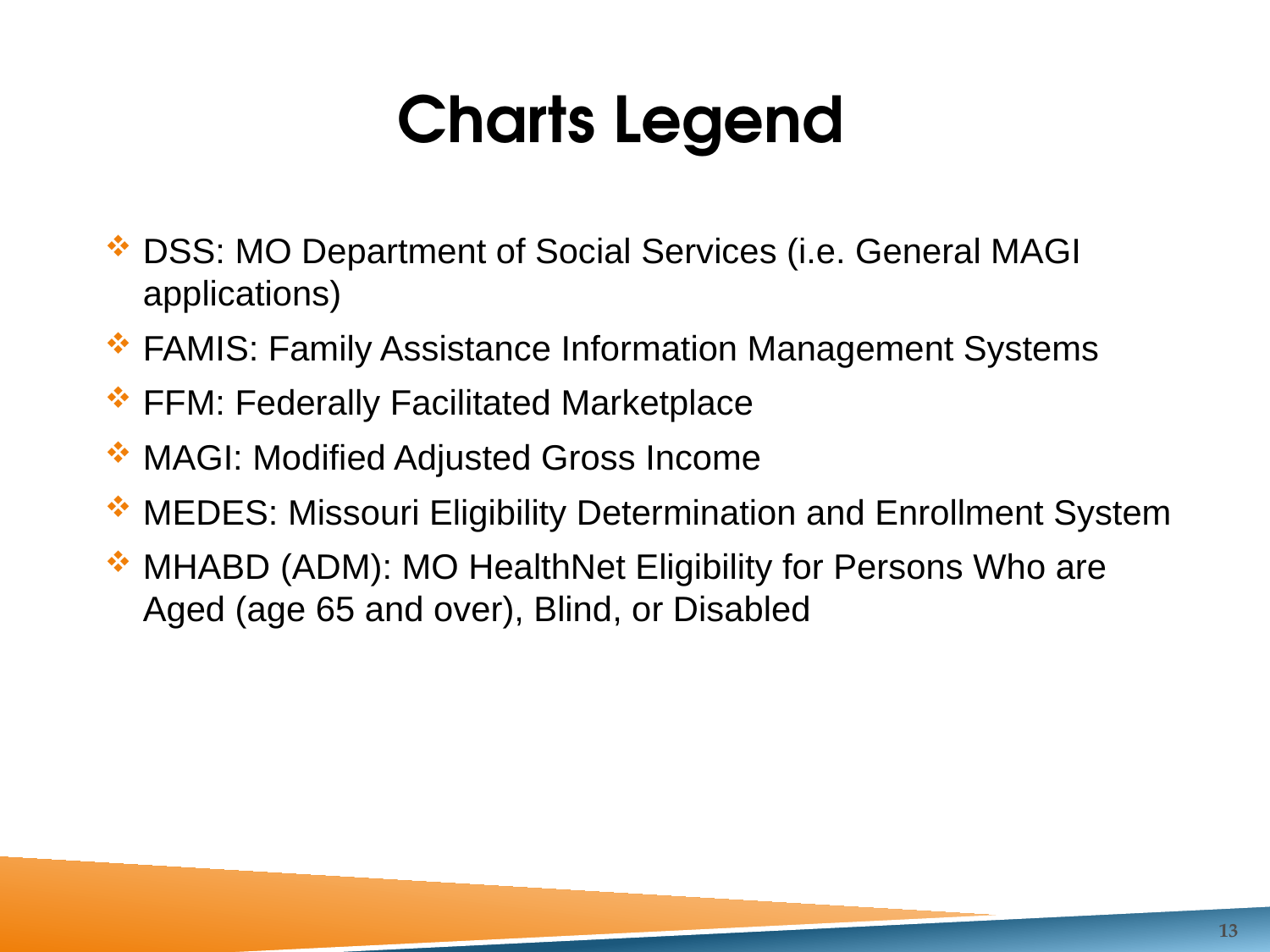

# Charts Legend
DSS: MO Department of Social Services (i.e. General MAGI applications)
FAMIS: Family Assistance Information Management Systems
FFM: Federally Facilitated Marketplace
MAGI: Modified Adjusted Gross Income
MEDES: Missouri Eligibility Determination and Enrollment System
MHABD (ADM): MO HealthNet Eligibility for Persons Who are Aged (age 65 and over), Blind, or Disabled
13